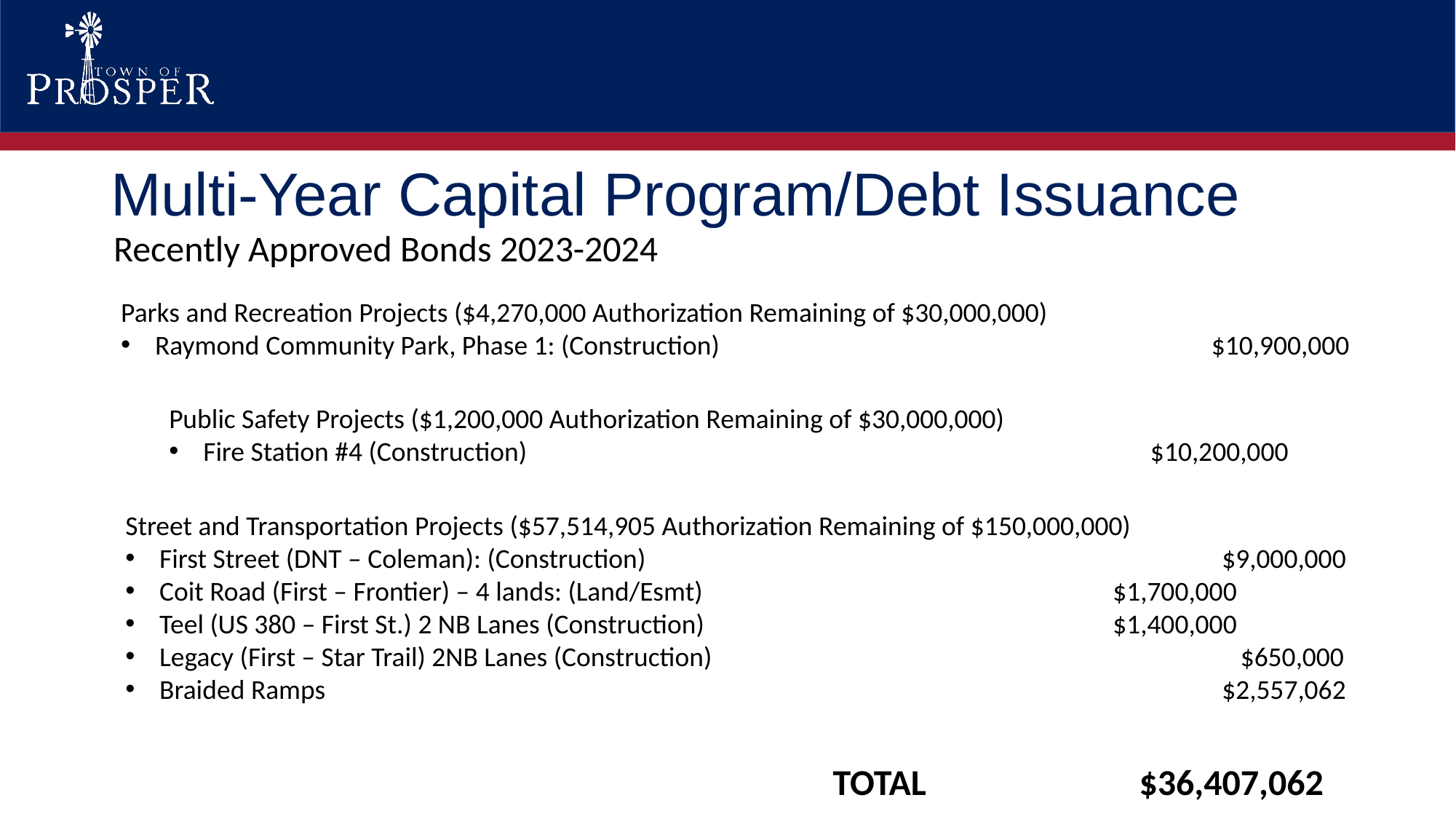

# Multi-Year Capital Program/Debt Issuance
Recently Approved Bonds 2023-2024
Parks and Recreation Projects ($4,270,000 Authorization Remaining of $30,000,000)
Raymond Community Park, Phase 1: (Construction)				            $10,900,000
Public Safety Projects ($1,200,000 Authorization Remaining of $30,000,000)
Fire Station #4 (Construction)				            		            $10,200,000
Street and Transportation Projects ($57,514,905 Authorization Remaining of $150,000,000)
First Street (DNT – Coleman): (Construction)					             $9,000,000
Coit Road (First – Frontier) – 4 lands: (Land/Esmt)				             $1,700,000
Teel (US 380 – First St.) 2 NB Lanes (Construction)				             $1,400,000
Legacy (First – Star Trail) 2NB Lanes (Construction)				                $650,000
Braided Ramps								             $2,557,062

TOTAL                          $36,407,062